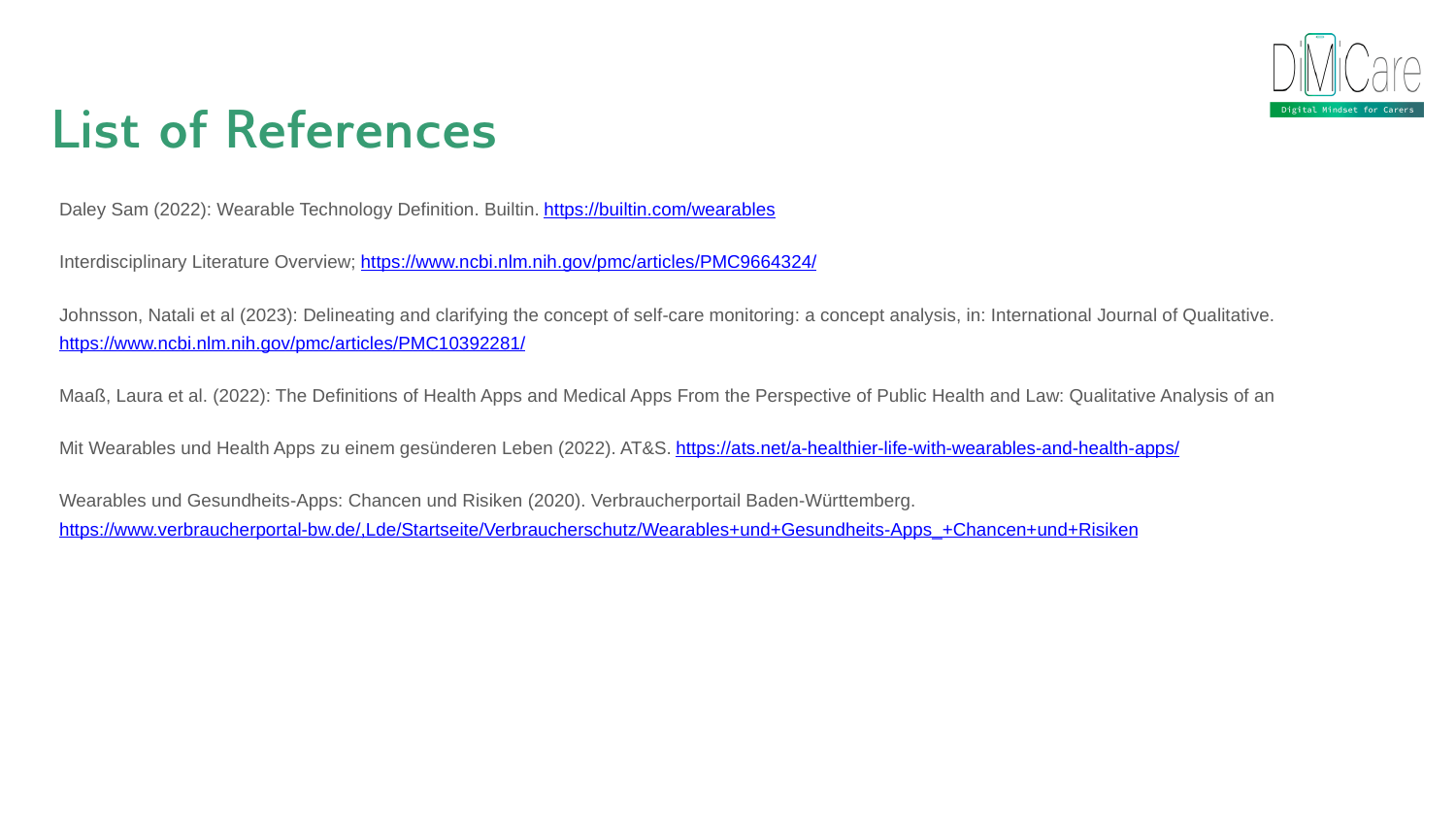

List of References
Daley Sam (2022): Wearable Technology Definition. Builtin. https://builtin.com/wearables
Interdisciplinary Literature Overview; https://www.ncbi.nlm.nih.gov/pmc/articles/PMC9664324/
Johnsson, Natali et al (2023): Delineating and clarifying the concept of self-care monitoring: a concept analysis, in: International Journal of Qualitative. https://www.ncbi.nlm.nih.gov/pmc/articles/PMC10392281/
Maaß, Laura et al. (2022): The Definitions of Health Apps and Medical Apps From the Perspective of Public Health and Law: Qualitative Analysis of an
Mit Wearables und Health Apps zu einem gesünderen Leben (2022). AT&S. https://ats.net/a-healthier-life-with-wearables-and-health-apps/
Wearables und Gesundheits-Apps: Chancen und Risiken (2020). Verbraucherportail Baden-Württemberg. https://www.verbraucherportal-bw.de/,Lde/Startseite/Verbraucherschutz/Wearables+und+Gesundheits-Apps_+Chancen+und+Risiken